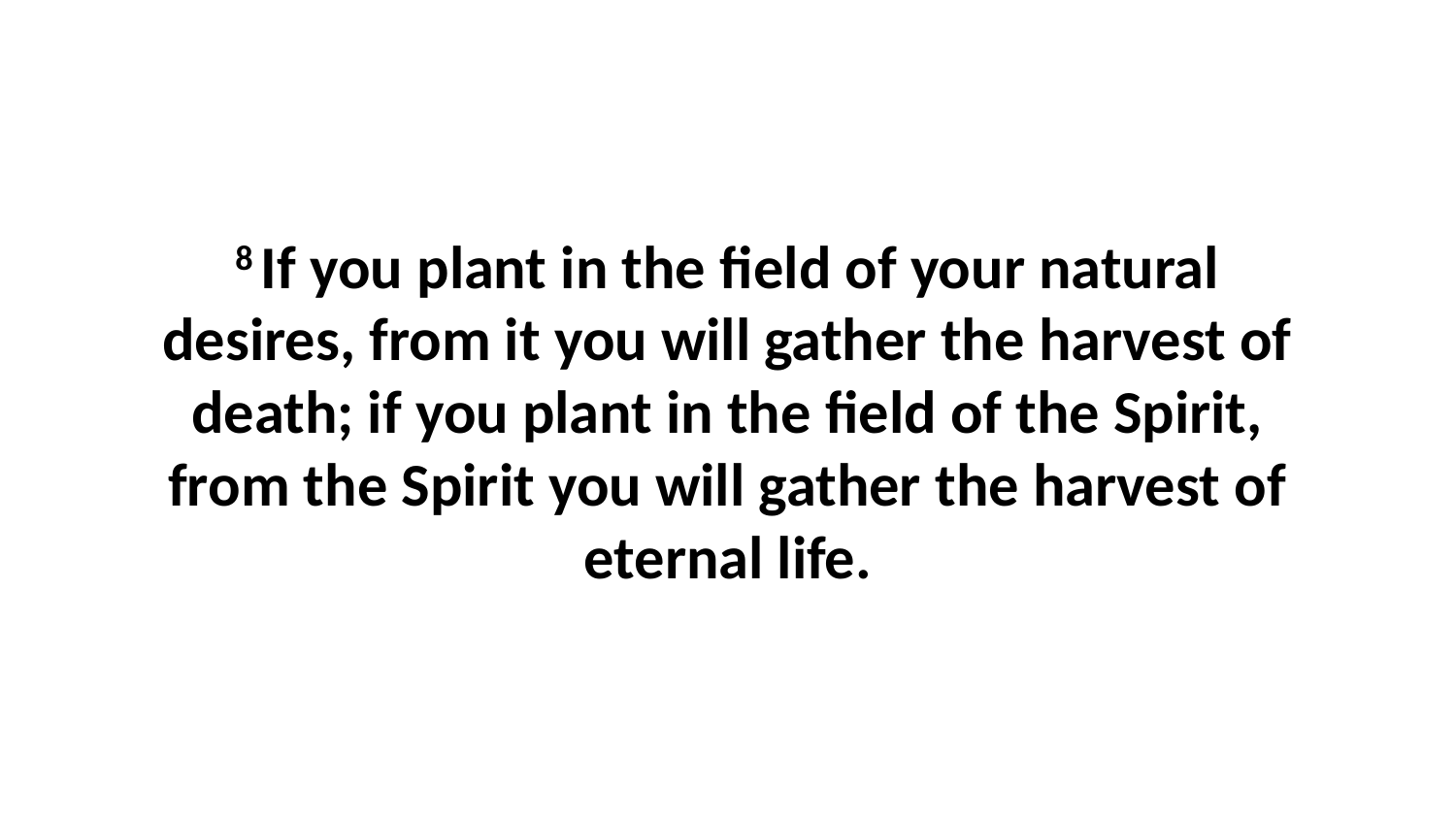

8 If you plant in the field of your natural desires, from it you will gather the harvest of death; if you plant in the field of the Spirit, from the Spirit you will gather the harvest of eternal life.